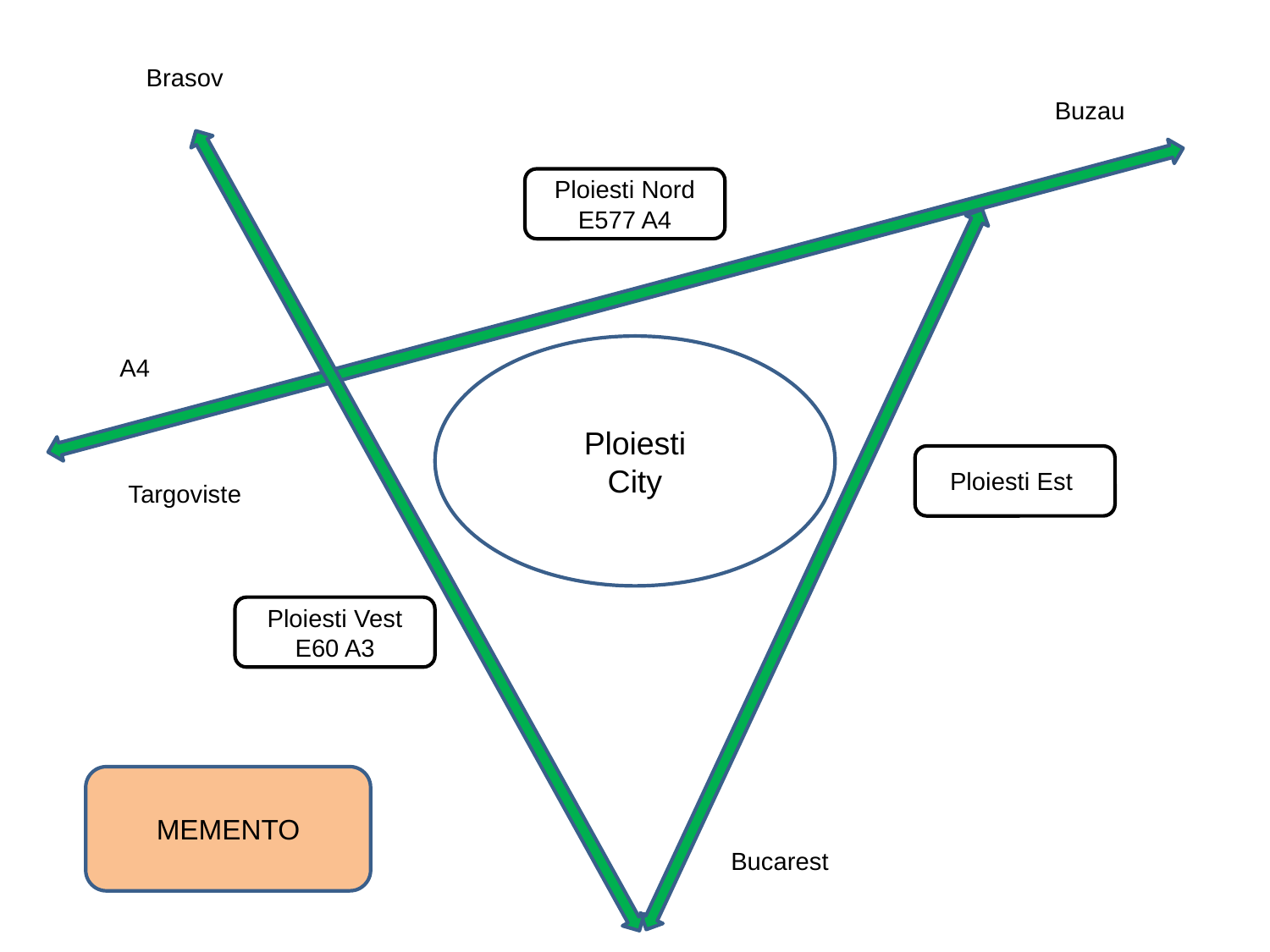

Brasov

Buzau
Ploiesti Nord E577 A4

Ploiesti
City
A4
Ploiesti Est
Targoviste
Ploiesti Vest E60 A3
MEMENTO
Bucarest